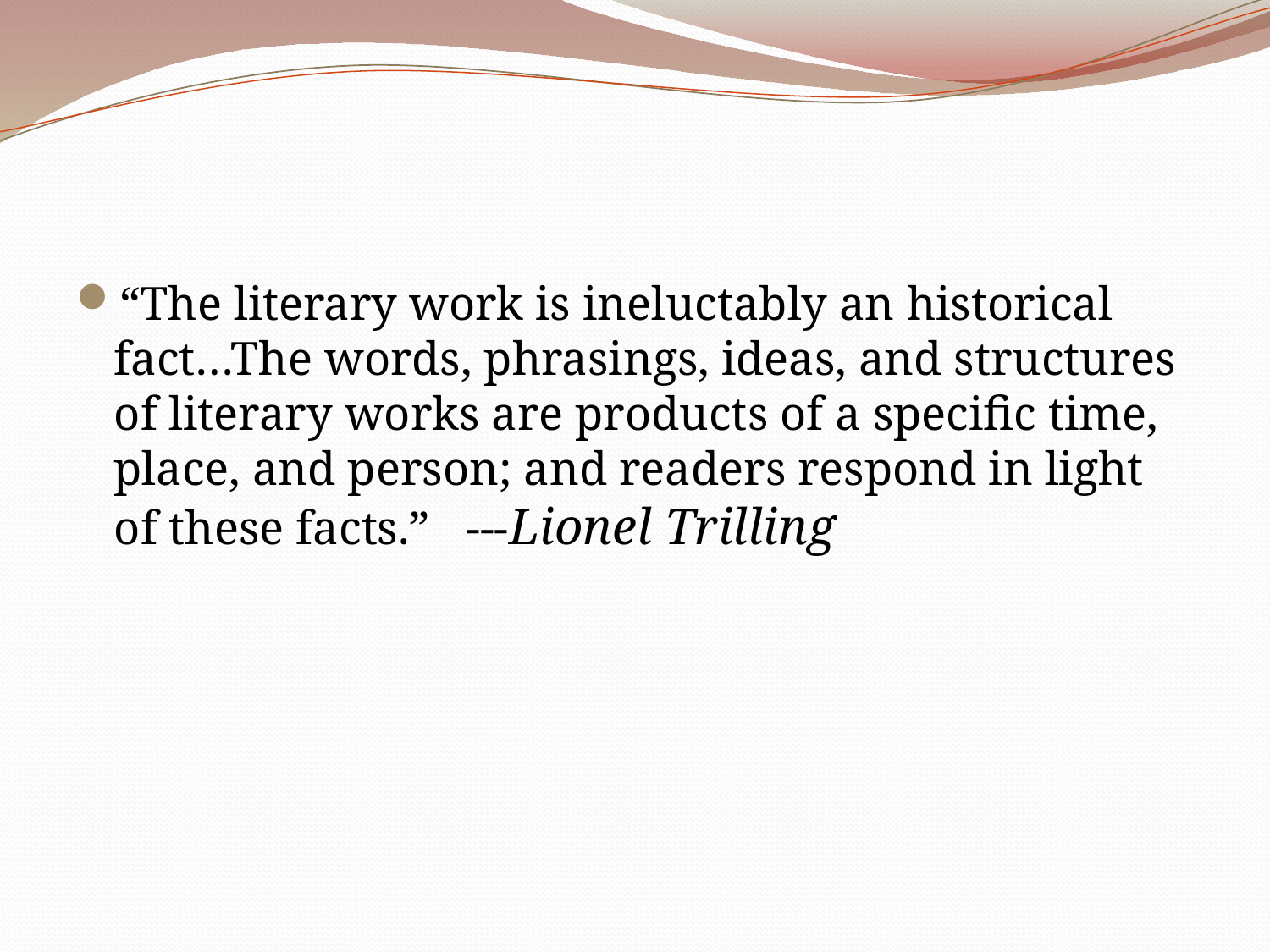

#
“The literary work is ineluctably an historical fact…The words, phrasings, ideas, and structures of literary works are products of a specific time, place, and person; and readers respond in light of these facts.”   ---Lionel Trilling